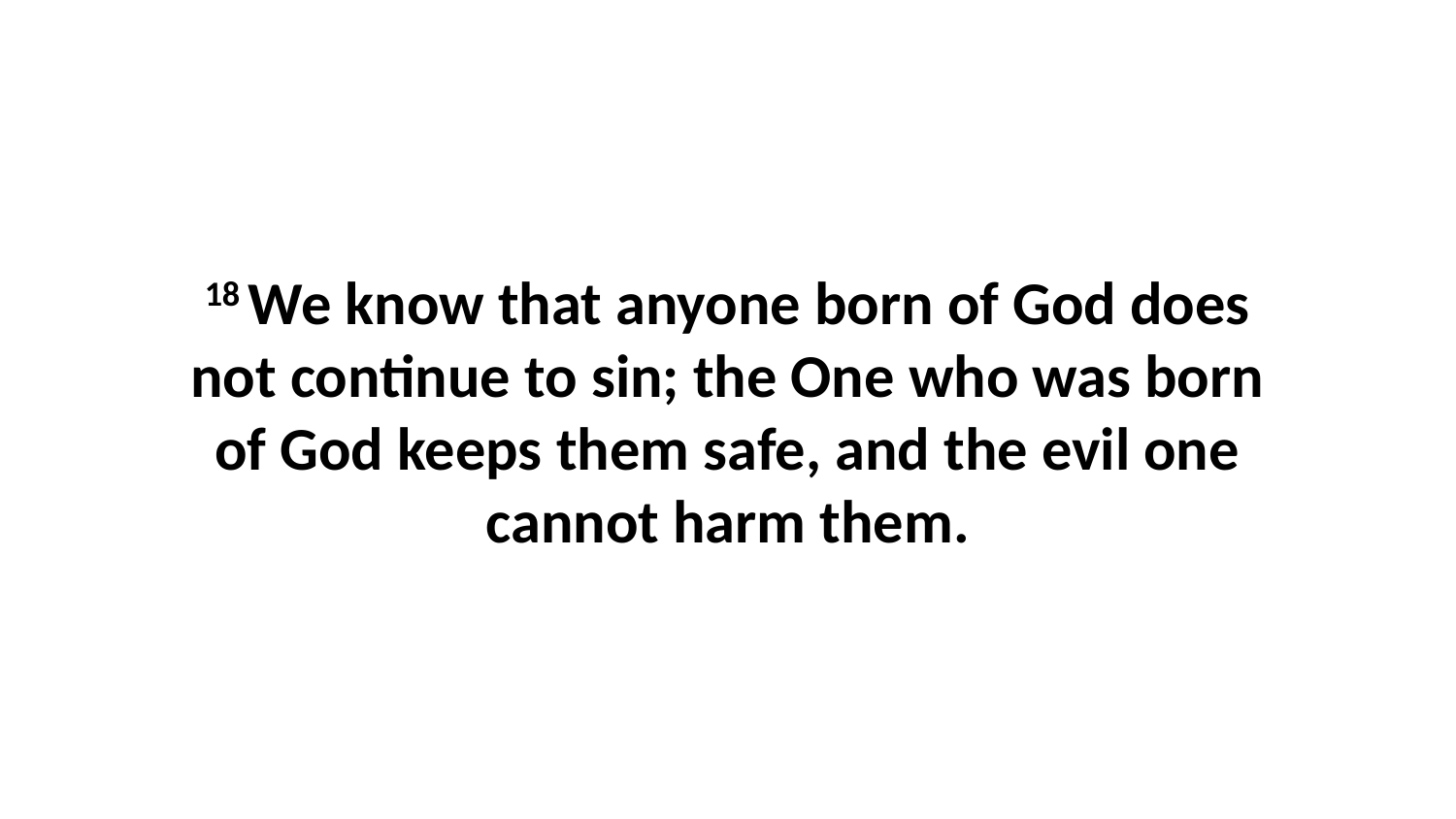

18 We know that anyone born of God does not continue to sin; the One who was born of God keeps them safe, and the evil one cannot harm them.